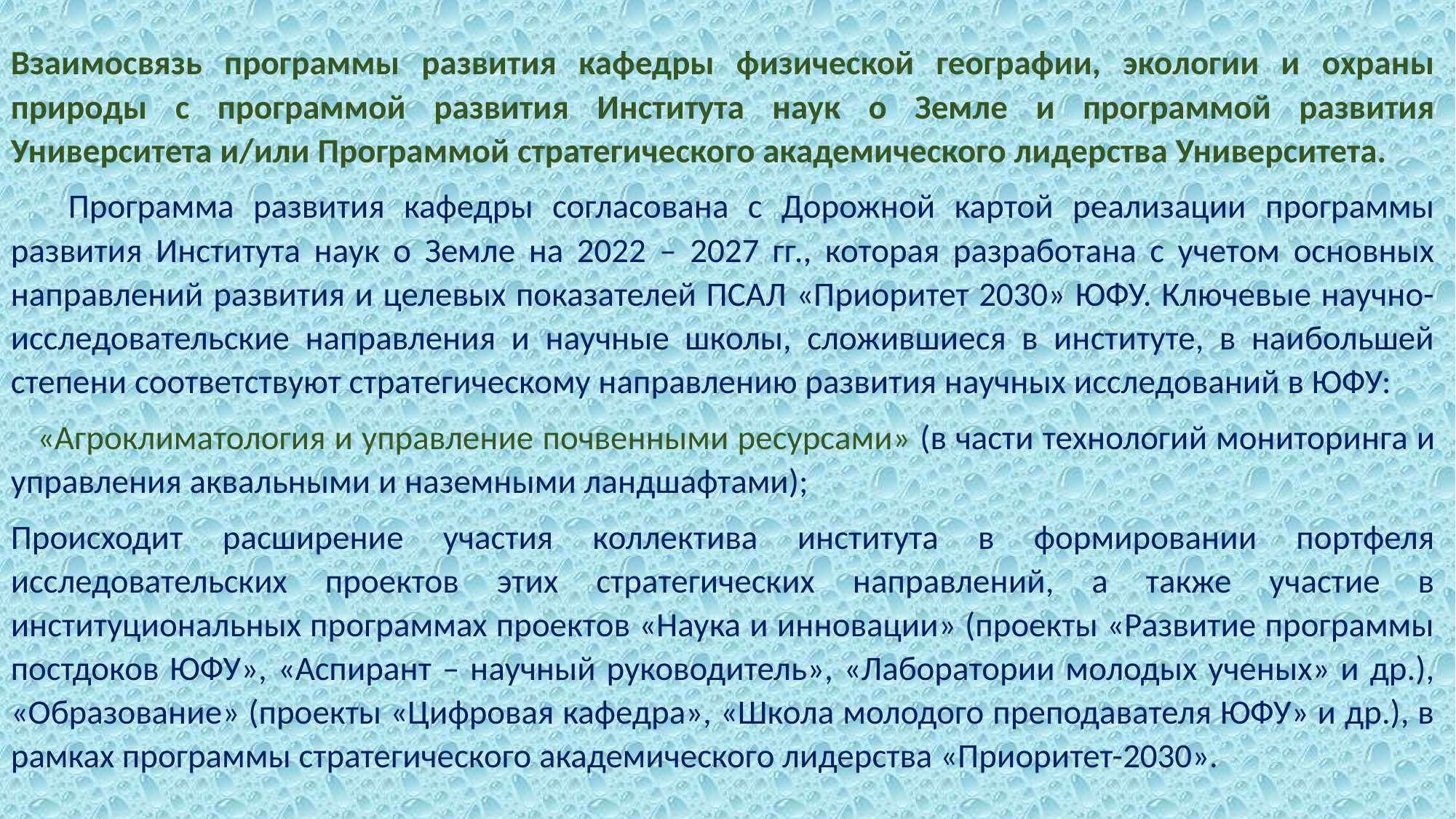

Взаимосвязь программы развития кафедры физической географии, экологии и охраны природы с программой развития Института наук о Земле и программой развития Университета и/или Программой стратегического академического лидерства Университета.
   Программа развития кафедры согласована с Дорожной картой реализации программы развития Института наук о Земле на 2022 – 2027 гг., которая разработана с учетом основных направлений развития и целевых показателей ПСАЛ «Приоритет 2030» ЮФУ. Ключевые научно-исследовательские направления и научные школы, сложившиеся в институте, в наибольшей степени соответствуют стратегическому направлению развития научных исследований в ЮФУ:
   «Агроклиматология и управление почвенными ресурсами» (в части технологий мониторинга и управления аквальными и наземными ландшафтами);
Происходит расширение участия коллектива института в формировании портфеля исследовательских проектов этих стратегических направлений, а также участие в институциональных программах проектов «Наука и инновации» (проекты «Развитие программы постдоков ЮФУ», «Аспирант – научный руководитель», «Лаборатории молодых ученых» и др.), «Образование» (проекты «Цифровая кафедра», «Школа молодого преподавателя ЮФУ» и др.), в рамках программы стратегического академического лидерства «Приоритет-2030».